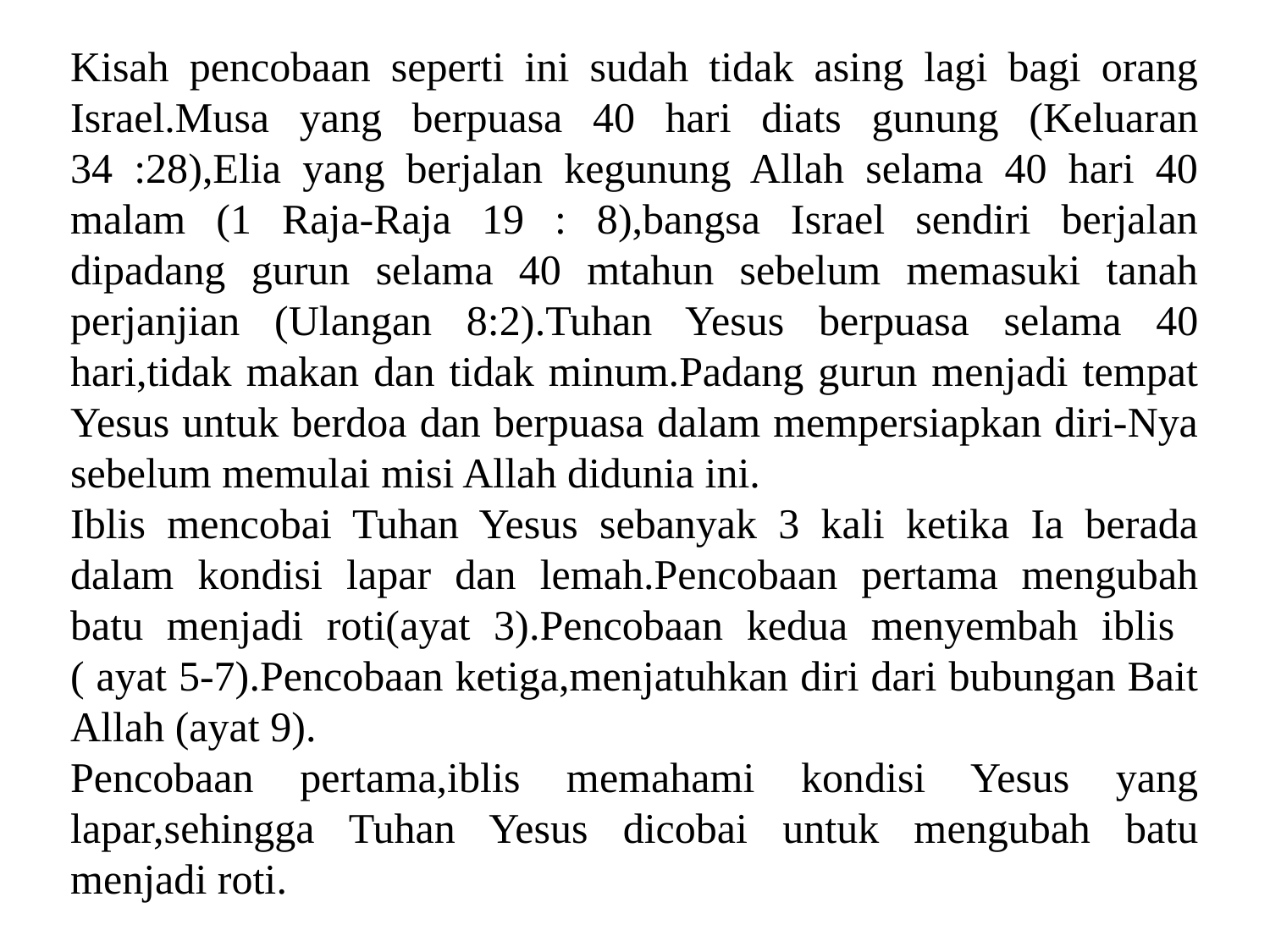

Kisah pencobaan seperti ini sudah tidak asing lagi bagi orang Israel.Musa yang berpuasa 40 hari diats gunung (Keluaran 34 :28),Elia yang berjalan kegunung Allah selama 40 hari 40 malam (1 Raja-Raja 19 : 8),bangsa Israel sendiri berjalan dipadang gurun selama 40 mtahun sebelum memasuki tanah perjanjian (Ulangan 8:2).Tuhan Yesus berpuasa selama 40 hari,tidak makan dan tidak minum.Padang gurun menjadi tempat Yesus untuk berdoa dan berpuasa dalam mempersiapkan diri-Nya sebelum memulai misi Allah didunia ini.
Iblis mencobai Tuhan Yesus sebanyak 3 kali ketika Ia berada dalam kondisi lapar dan lemah.Pencobaan pertama mengubah batu menjadi roti(ayat 3).Pencobaan kedua menyembah iblis  ( ayat 5-7).Pencobaan ketiga,menjatuhkan diri dari bubungan Bait Allah (ayat 9).
Pencobaan pertama,iblis memahami kondisi Yesus yang lapar,sehingga Tuhan Yesus dicobai untuk mengubah batu menjadi roti.